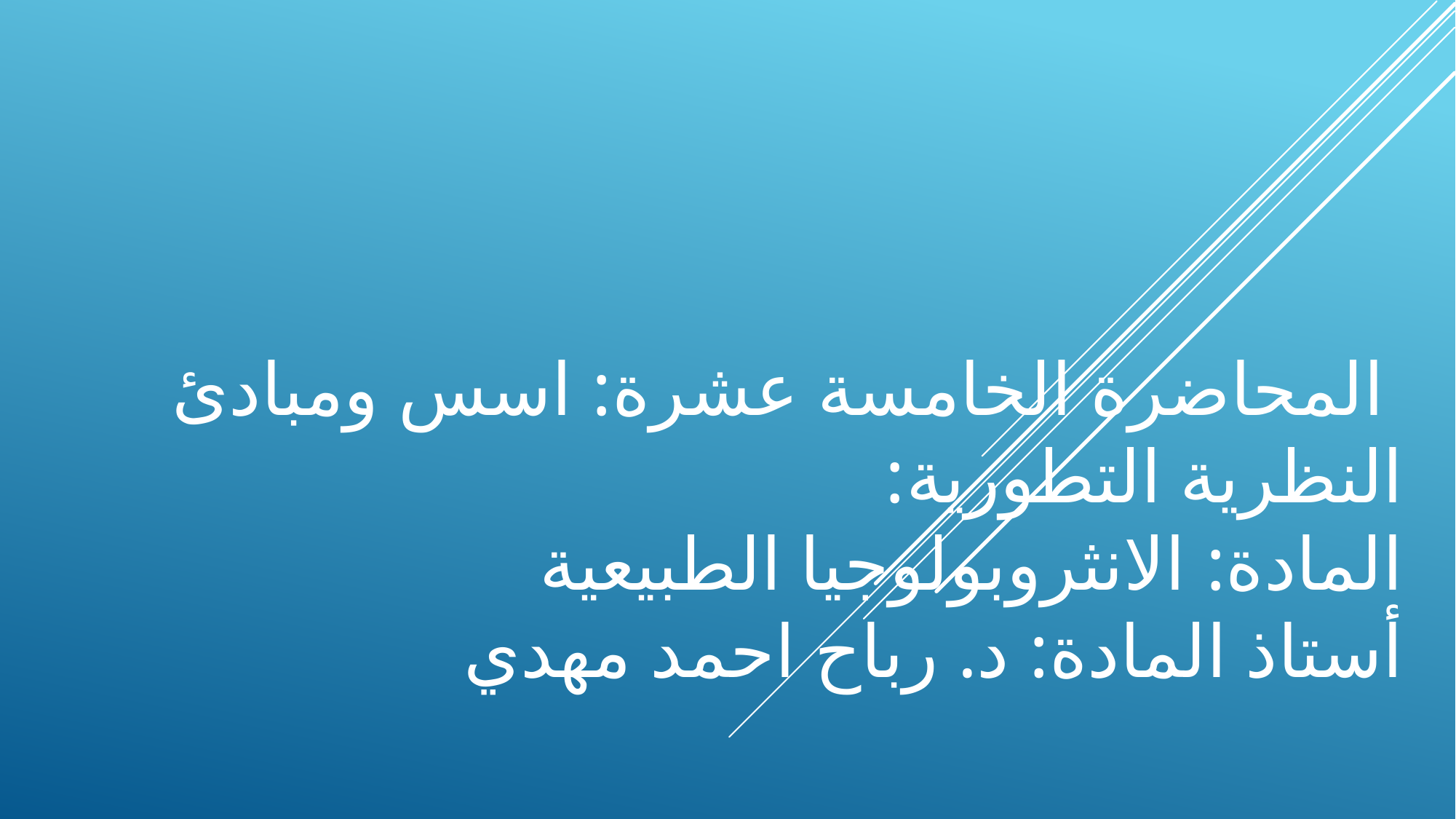

# المحاضرة الخامسة عشرة: اسس ومبادئ النظرية التطورية: المادة: الانثروبولوجيا الطبيعية أستاذ المادة: د. رباح احمد مهدي